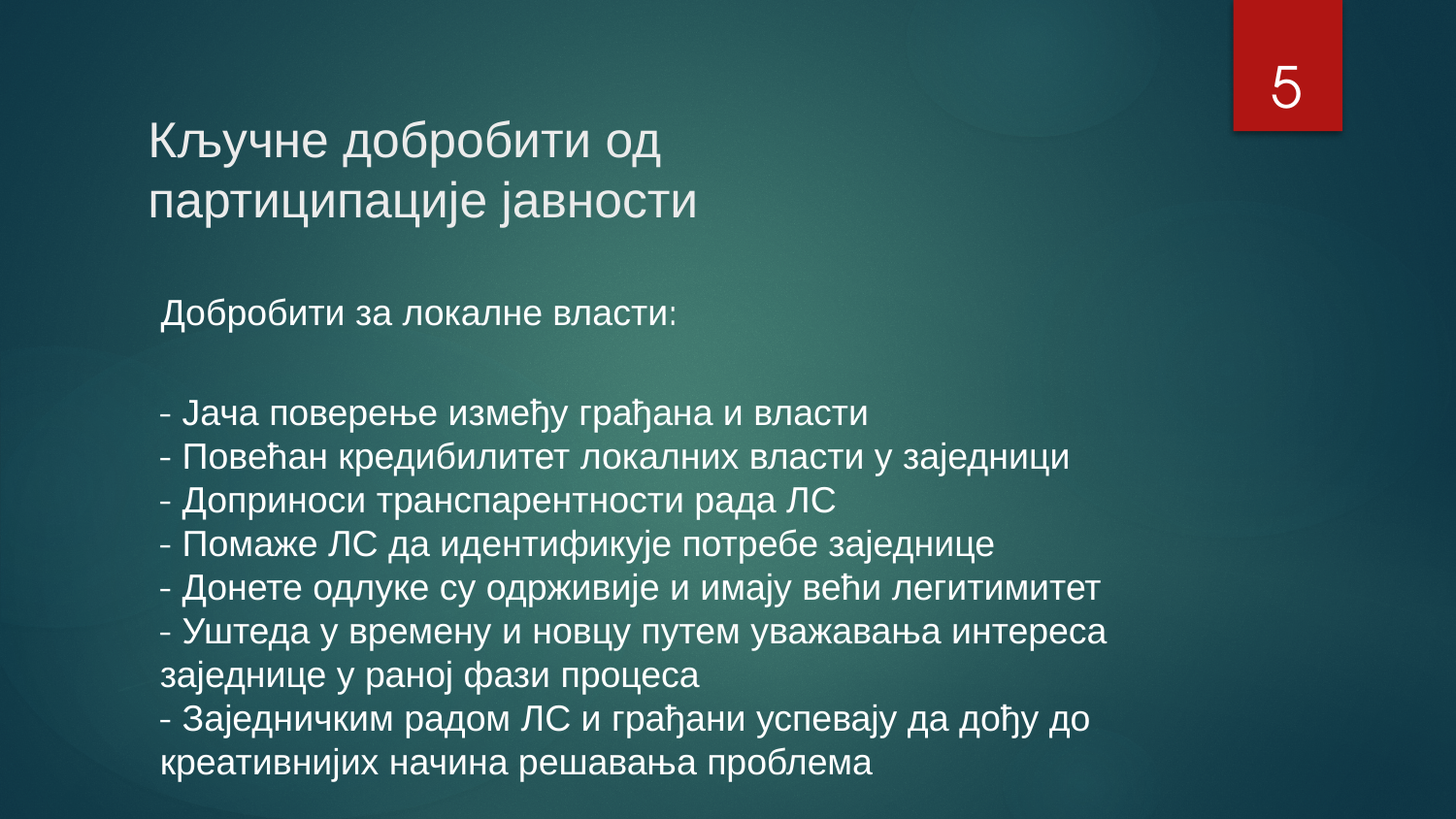

5
# Кључне добробити од партиципације јавности
Добробити за локалне власти:
- Јача поверење између грађана и власти
- Повећан кредибилитет локалних власти у заједници
- Доприноси транспарентности рада ЛС
- Помаже ЛС да идентификује потребе заједнице
- Донете одлуке су одрживије и имају већи легитимитет
- Уштеда у времену и новцу путем уважавања интереса
заједнице у раној фази процеса
- Заједничким радом ЛС и грађани успевају да дођу до
креативнијих начина решавања проблема